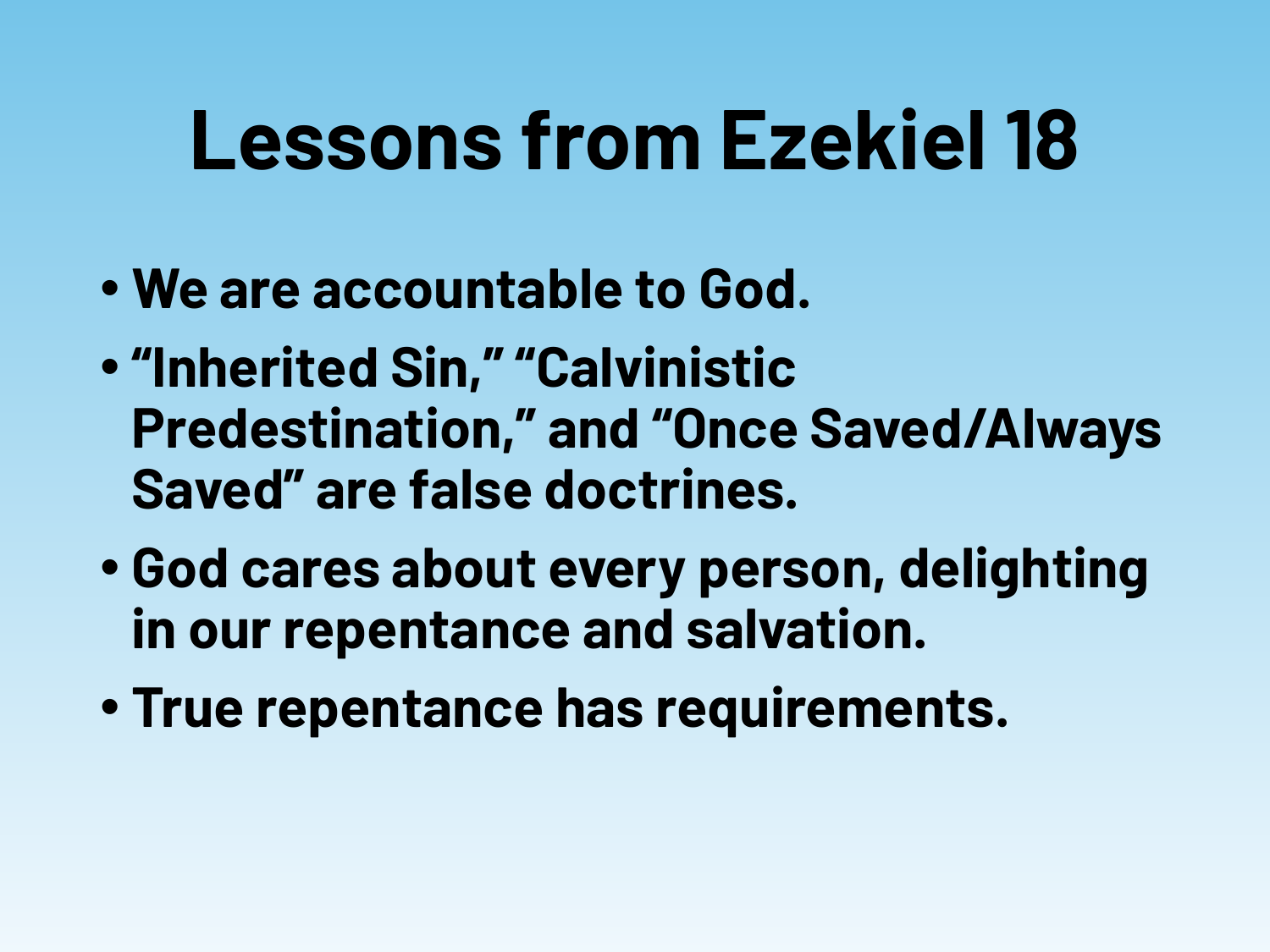

# Lessons from Ezekiel 18
We are accountable to God.
“Inherited Sin,” “Calvinistic Predestination,” and “Once Saved/Always Saved” are false doctrines.
God cares about every person, delighting in our repentance and salvation.
True repentance has requirements.